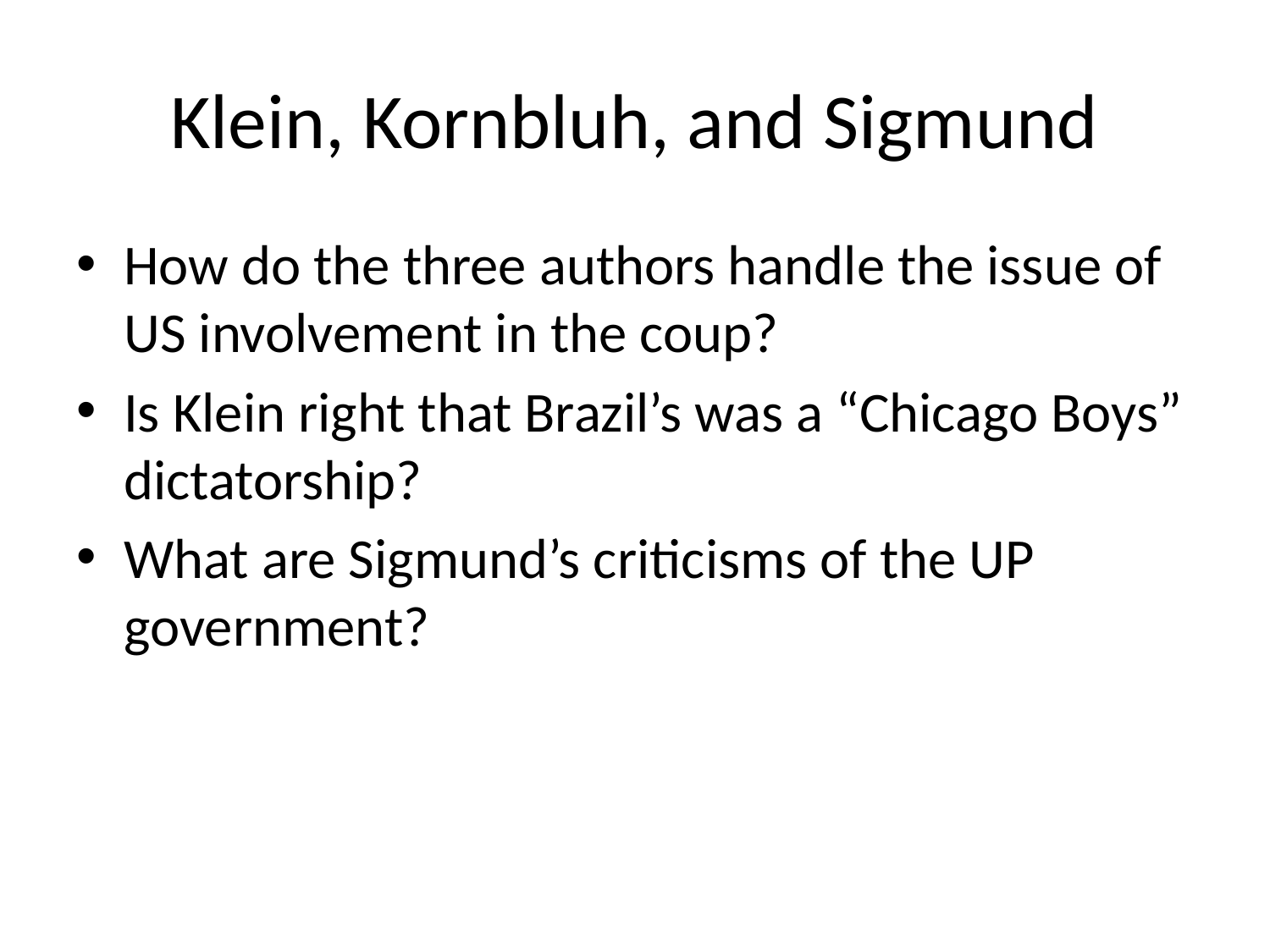

# Klein, Kornbluh, and Sigmund
How do the three authors handle the issue of US involvement in the coup?
Is Klein right that Brazil’s was a “Chicago Boys” dictatorship?
What are Sigmund’s criticisms of the UP government?